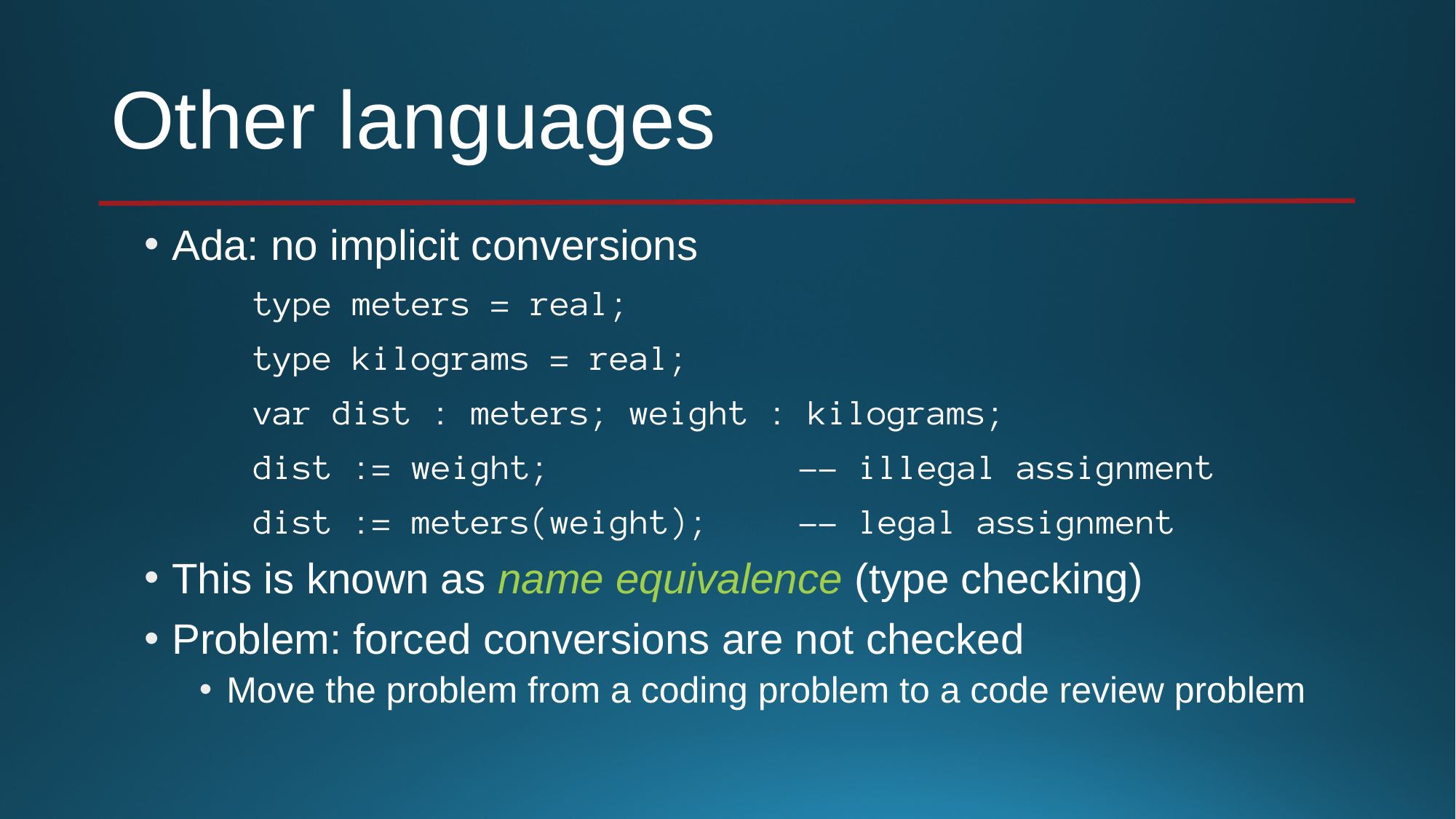

# Other languages
Ada: no implicit conversions
	type meters = real;
	type kilograms = real;
	var dist : meters; weight : kilograms;
	dist := weight;            	-- illegal assignment
	dist := meters(weight);	-- legal assignment
This is known as name equivalence (type checking)
Problem: forced conversions are not checked
Move the problem from a coding problem to a code review problem